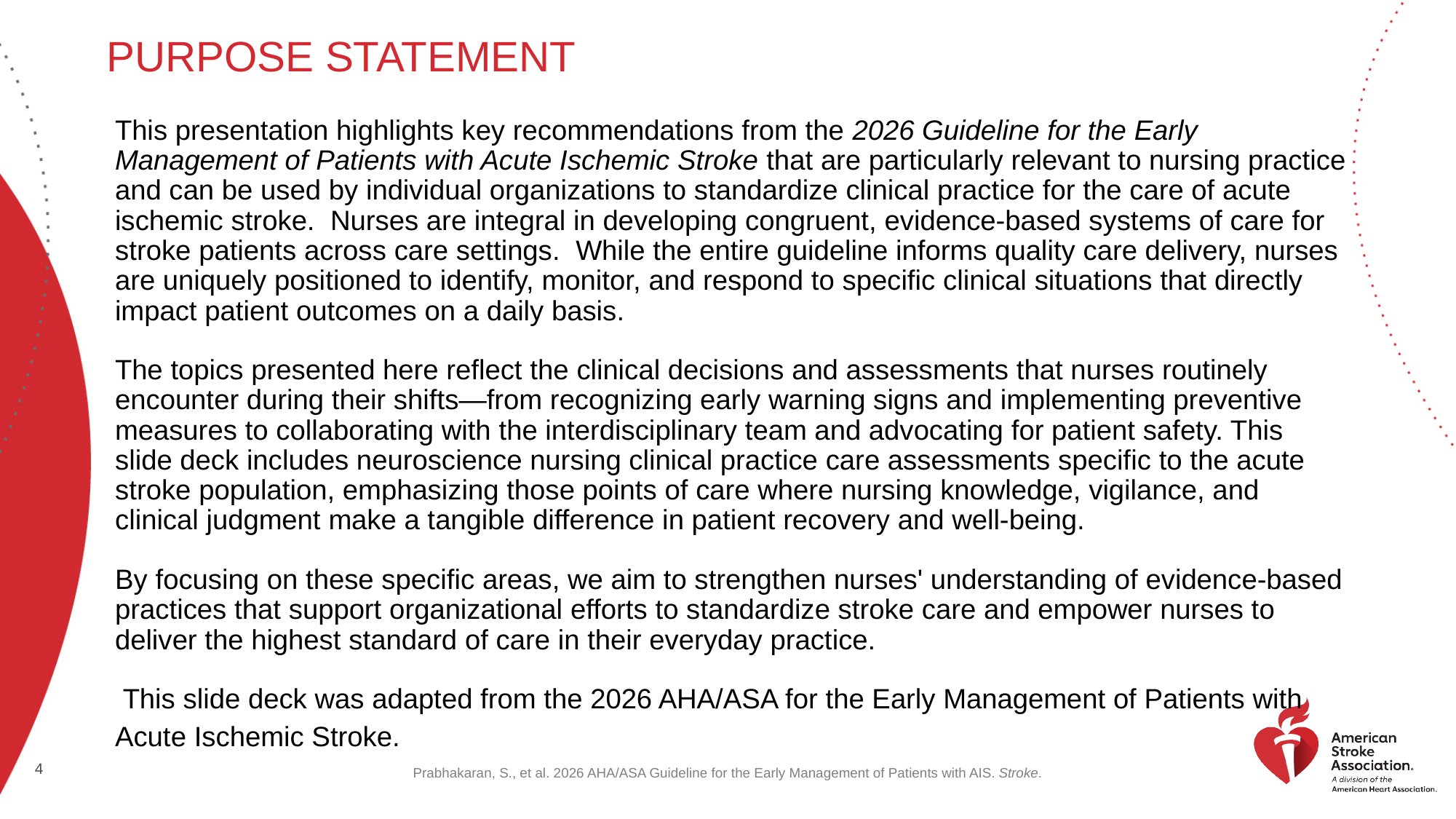

# Purpose Statement
This presentation highlights key recommendations from the 2026 Guideline for the Early Management of Patients with Acute Ischemic Stroke that are particularly relevant to nursing practice and can be used by individual organizations to standardize clinical practice for the care of acute ischemic stroke.  Nurses are integral in developing congruent, evidence-based systems of care for stroke patients across care settings.  While the entire guideline informs quality care delivery, nurses are uniquely positioned to identify, monitor, and respond to specific clinical situations that directly impact patient outcomes on a daily basis.
The topics presented here reflect the clinical decisions and assessments that nurses routinely encounter during their shifts—from recognizing early warning signs and implementing preventive measures to collaborating with the interdisciplinary team and advocating for patient safety. This slide deck includes neuroscience nursing clinical practice care assessments specific to the acute stroke population, emphasizing those points of care where nursing knowledge, vigilance, and clinical judgment make a tangible difference in patient recovery and well-being.
By focusing on these specific areas, we aim to strengthen nurses' understanding of evidence-based practices that support organizational efforts to standardize stroke care and empower nurses to deliver the highest standard of care in their everyday practice.
 This slide deck was adapted from the 2026 AHA/ASA for the Early Management of Patients with
Acute Ischemic Stroke.